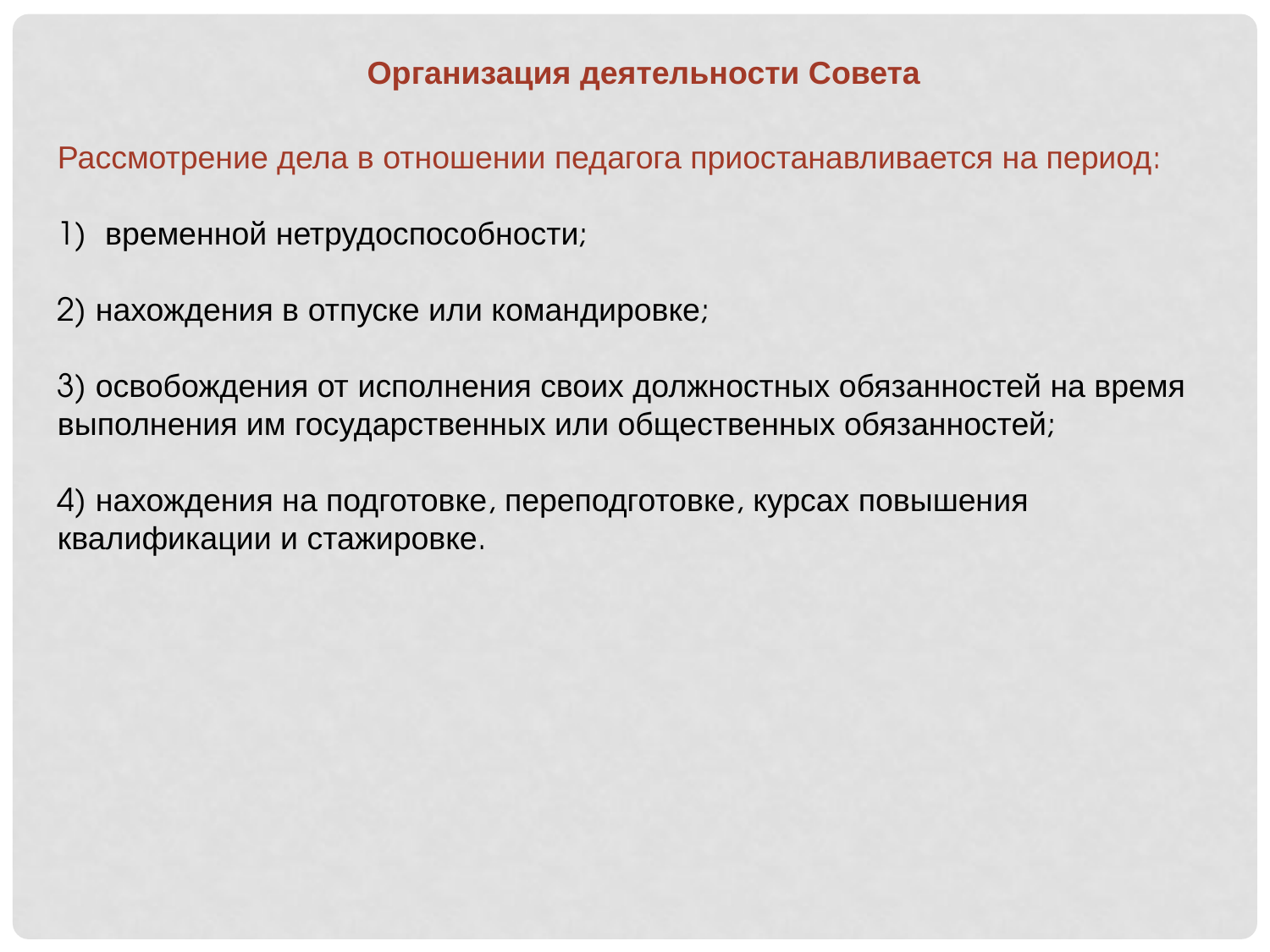

Организация деятельности Совета

Рассмотрение дела в отношении педагога приостанавливается на период:

временной нетрудоспособности;

2) нахождения в отпуске или командировке;

3) освобождения от исполнения своих должностных обязанностей на время выполнения им государственных или общественных обязанностей;

4) нахождения на подготовке, переподготовке, курсах повышения квалификации и стажировке.